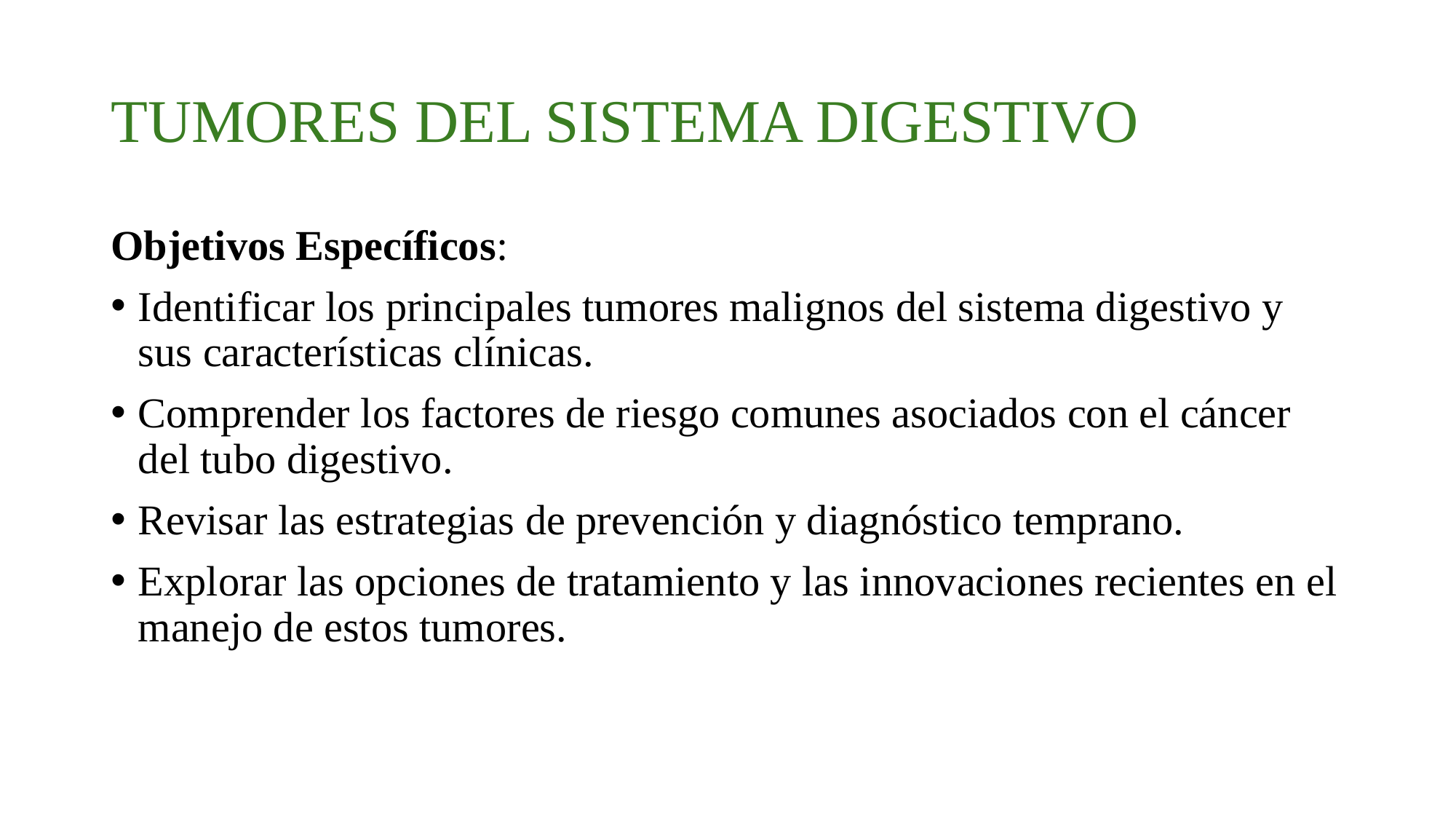

# TUMORES DEL SISTEMA DIGESTIVO
Objetivos Específicos:
Identificar los principales tumores malignos del sistema digestivo y sus características clínicas.
Comprender los factores de riesgo comunes asociados con el cáncer del tubo digestivo.
Revisar las estrategias de prevención y diagnóstico temprano.
Explorar las opciones de tratamiento y las innovaciones recientes en el manejo de estos tumores.